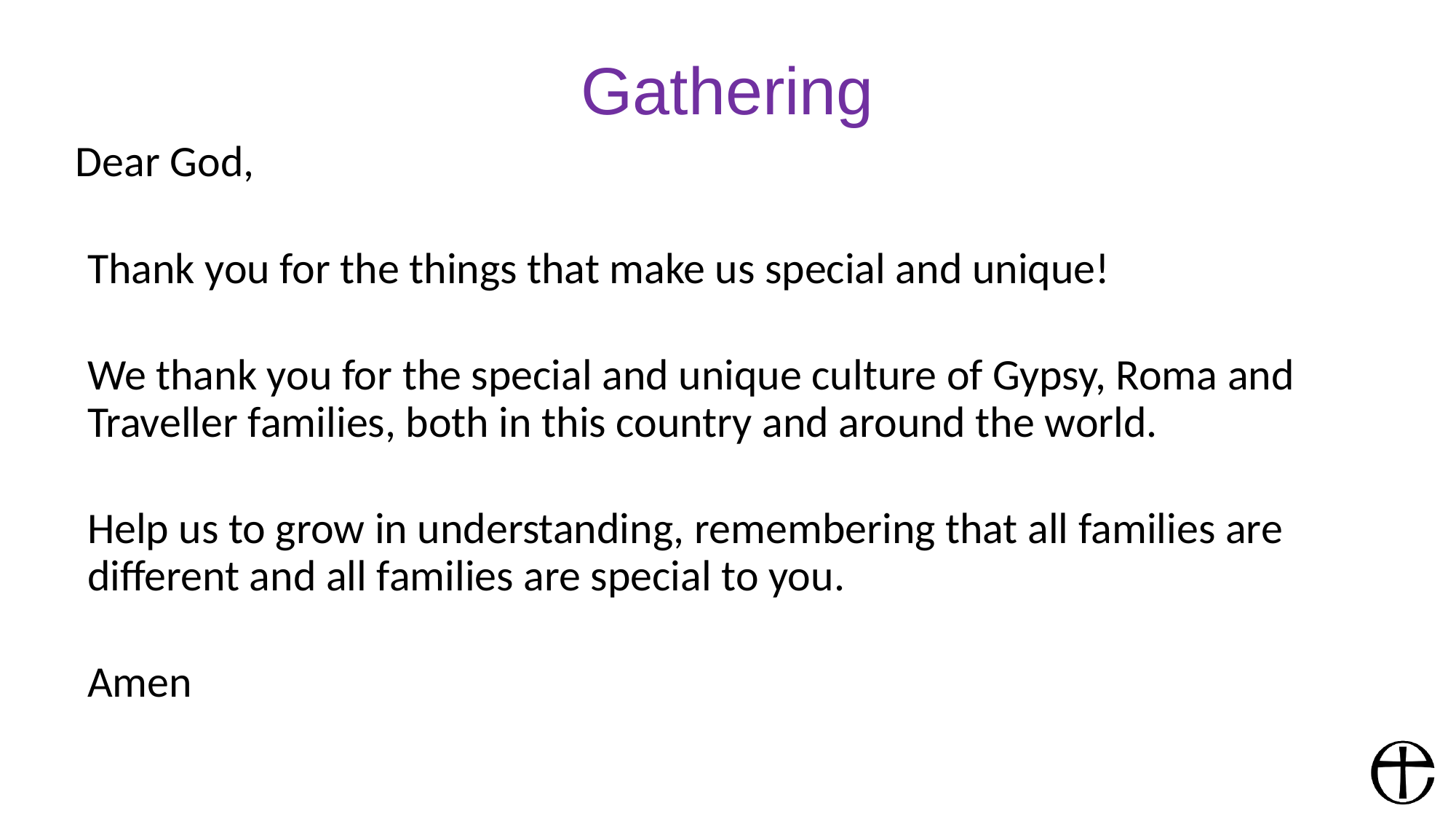

# Gathering
Dear God,

Thank you for the things that make us special and unique!
We thank you for the special and unique culture of Gypsy, Roma and Traveller families, both in this country and around the world.
Help us to grow in understanding, remembering that all families are different and all families are special to you.
Amen